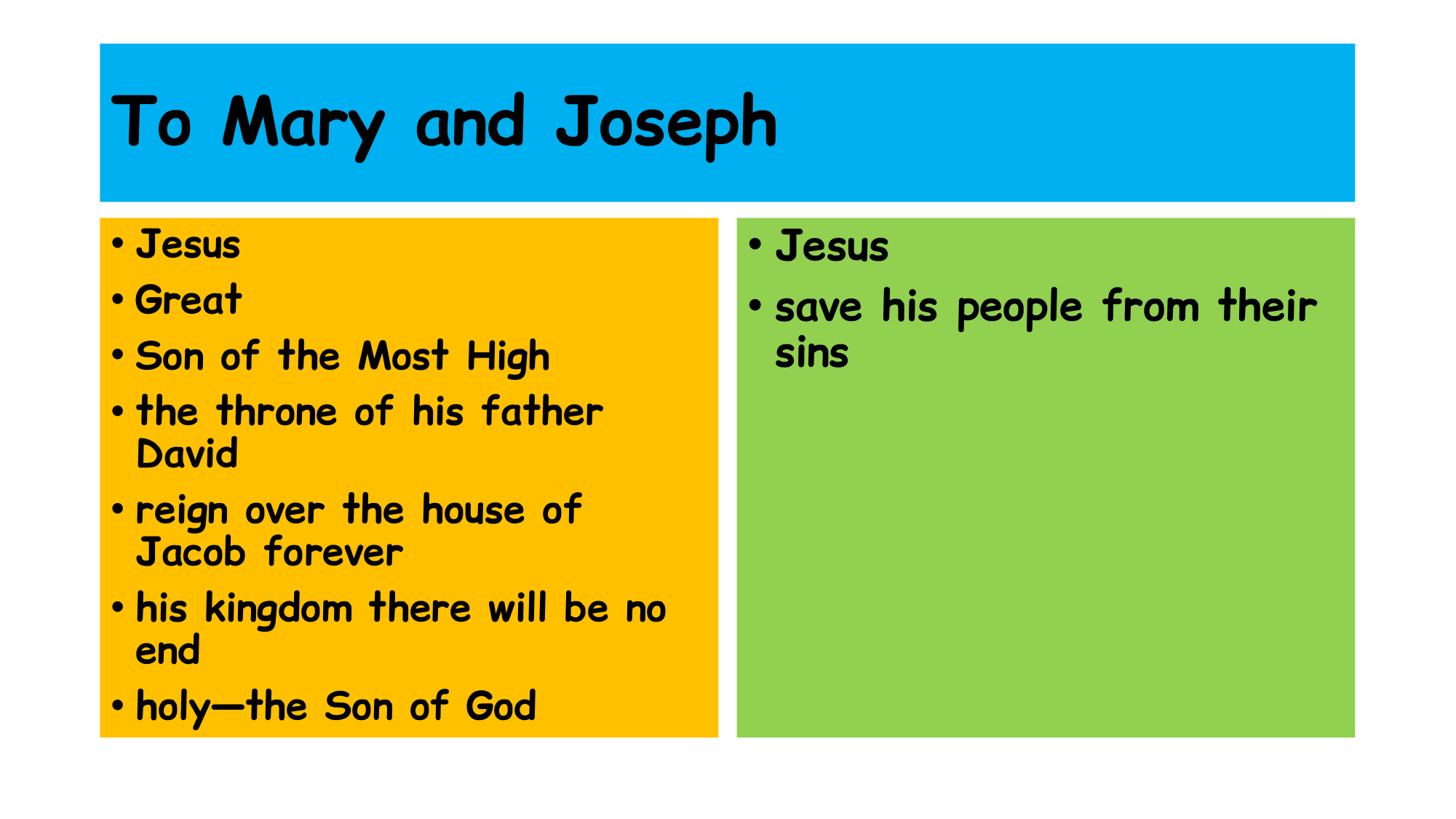

# To Mary and Joseph
Jesus
Great
Son of the Most High
the throne of his father David
reign over the house of Jacob forever
his kingdom there will be no end
holy—the Son of God
Jesus
save his people from their sins